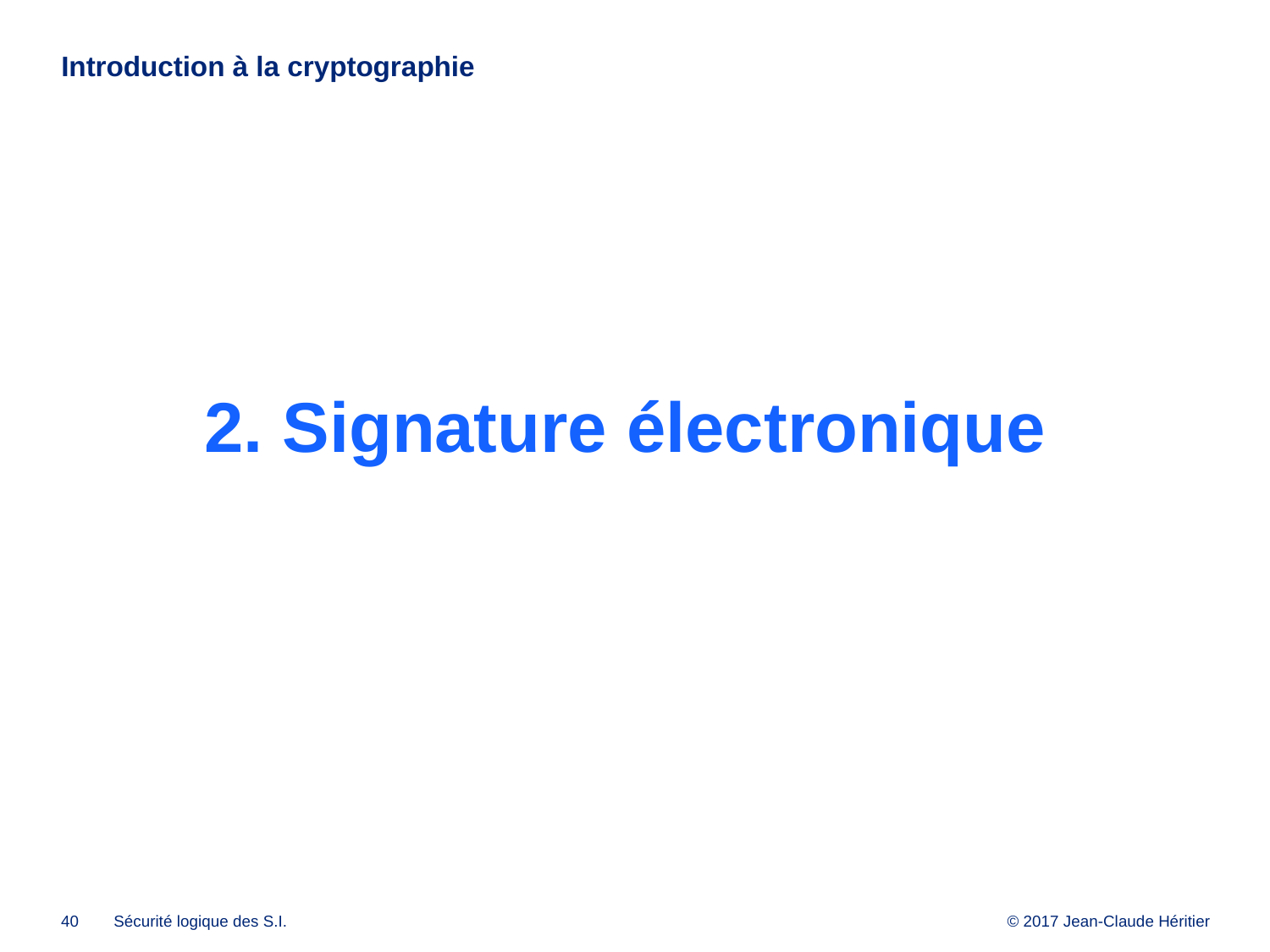

# Introduction à la cryptographie

2. Signature électronique